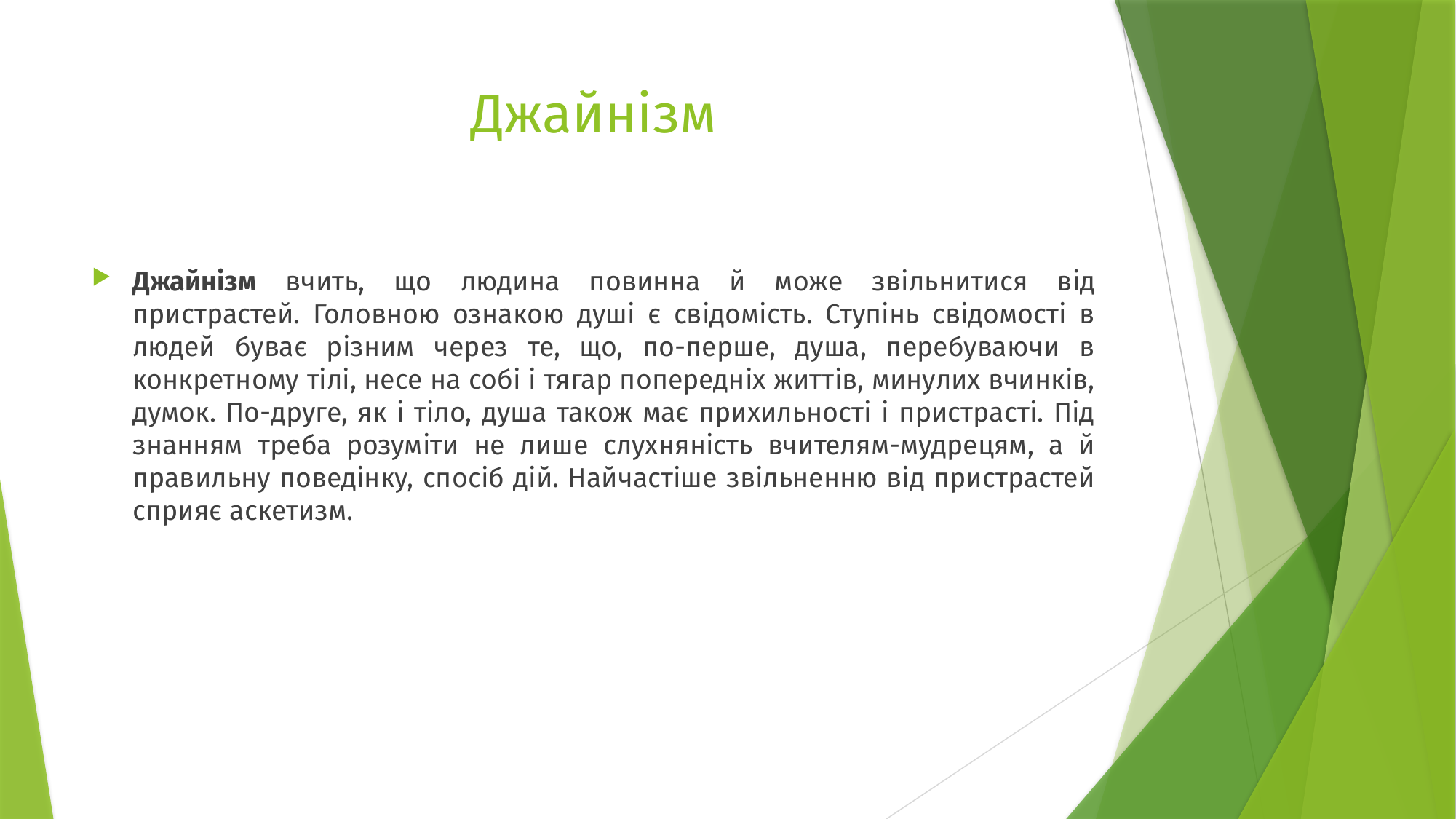

# Джайнізм
Джайнізм вчить, що людина повинна й може звільнитися від пристрастей. Головною ознакою душі є свідомість. Ступінь свідомості в людей буває різним через те, що, по-перше, душа, перебуваючи в конкретному тілі, несе на собі і тягар попередніх життів, минулих вчинків, думок. По-друге, як і тіло, душа також має прихильності і пристрасті. Під знанням треба розуміти не лише слухняність вчителям-мудрецям, а й правильну поведінку, спосіб дій. Найчастіше звільненню від пристрастей сприяє аскетизм.